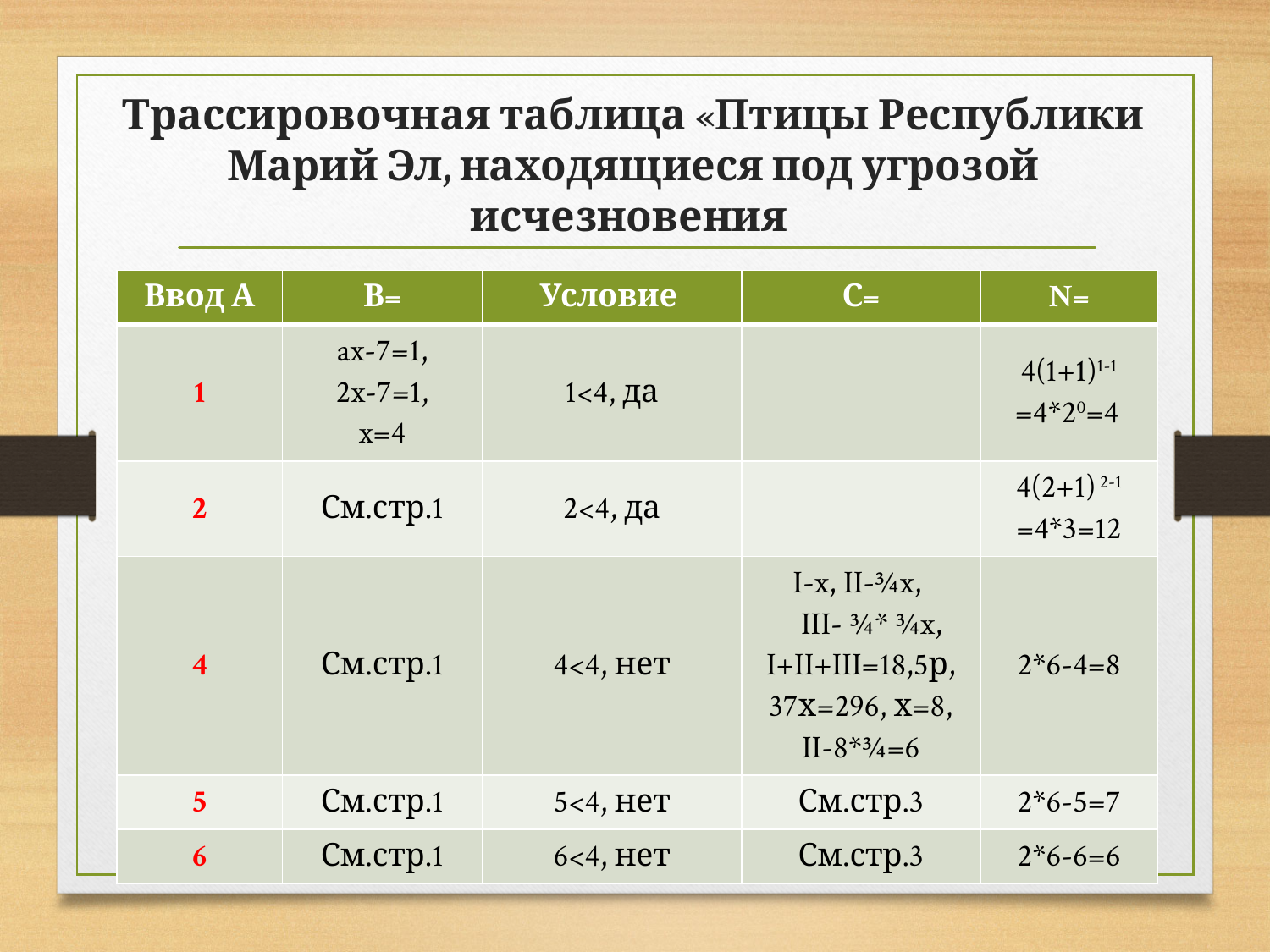

# Трассировочная таблица «Птицы Республики Марий Эл, находящиеся под угрозой исчезновения
| Ввод А | В= | Условие | С= | N= |
| --- | --- | --- | --- | --- |
| 1 | ax-7=1, 2x-7=1, x=4 | 1<4, да |  | 4(1+1)1-1 =4\*20=4 |
| 2 | См.стр.1 | 2<4, да |  | 4(2+1) 2-1 =4\*3=12 |
| 4 | См.стр.1 | 4<4, нет | I-x, II-¾x, III- ¾\* ¾x, I+II+III=18,5р, 37х=296, х=8, II-8\*¾=6 | 2\*6-4=8 |
| 5 | См.стр.1 | 5<4, нет | См.стр.3 | 2\*6-5=7 |
| 6 | См.стр.1 | 6<4, нет | См.стр.3 | 2\*6-6=6 |